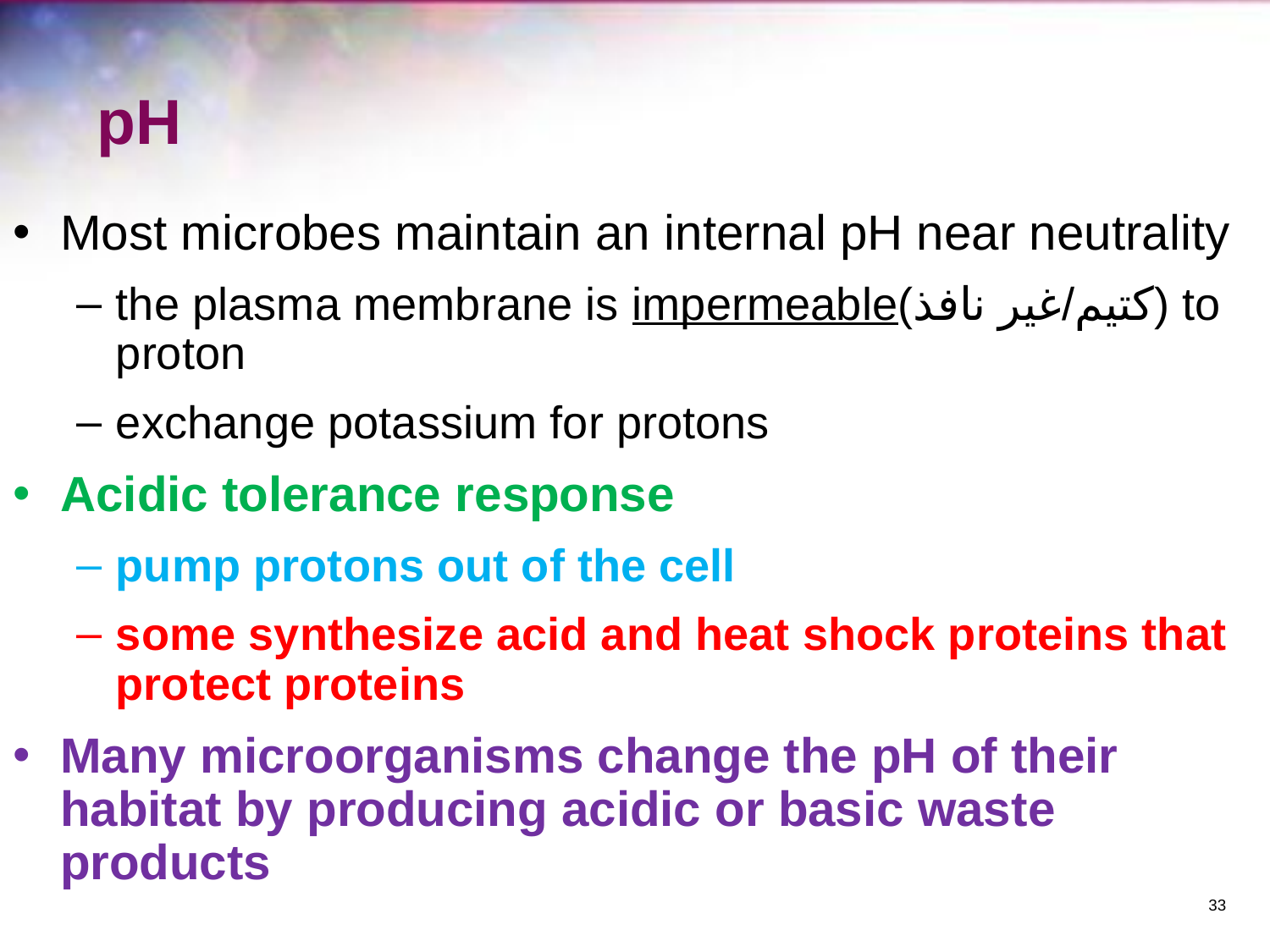

# pH
Most microbes maintain an internal pH near neutrality
the plasma membrane is impermeable(كتيم/غير نافذ) to proton
exchange potassium for protons
Acidic tolerance response
pump protons out of the cell
some synthesize acid and heat shock proteins that protect proteins
Many microorganisms change the pH of their habitat by producing acidic or basic waste products
33